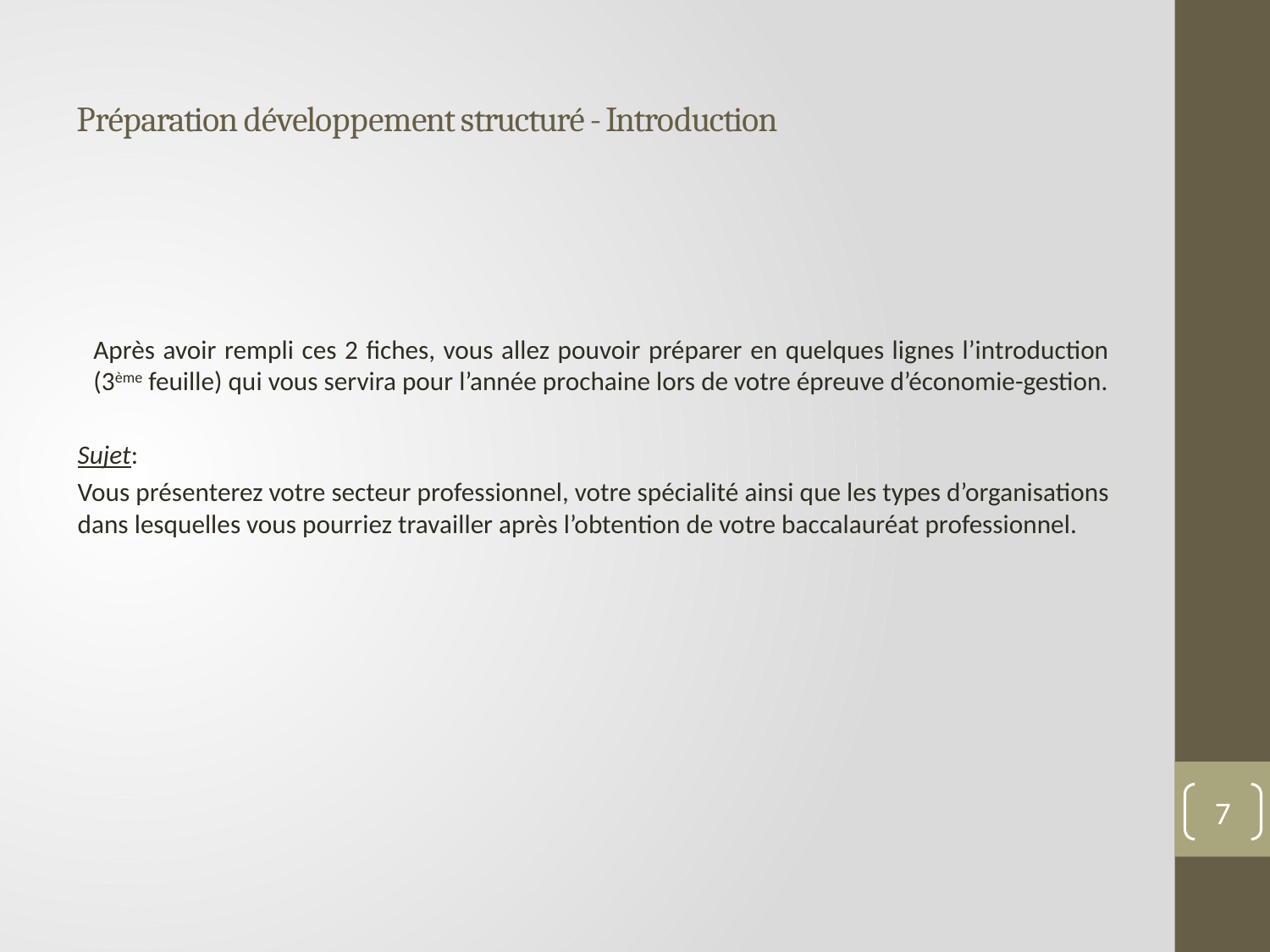

# Préparation développement structuré - Introduction
Après avoir rempli ces 2 fiches, vous allez pouvoir préparer en quelques lignes l’introduction (3ème feuille) qui vous servira pour l’année prochaine lors de votre épreuve d’économie-gestion.

Sujet:
Vous présenterez votre secteur professionnel, votre spécialité ainsi que les types d’organisations dans lesquelles vous pourriez travailler après l’obtention de votre baccalauréat professionnel.
7